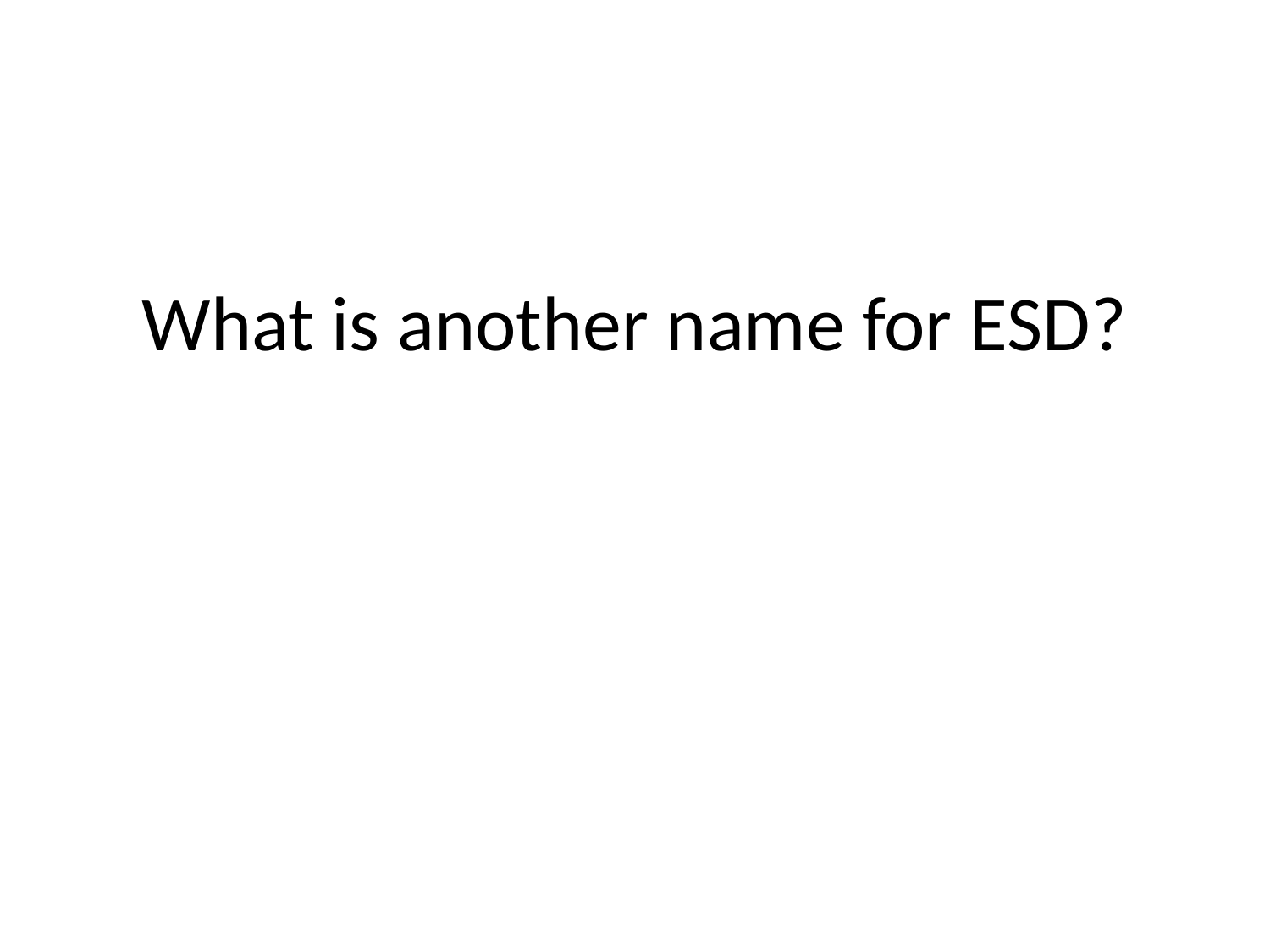

# What is another name for ESD?